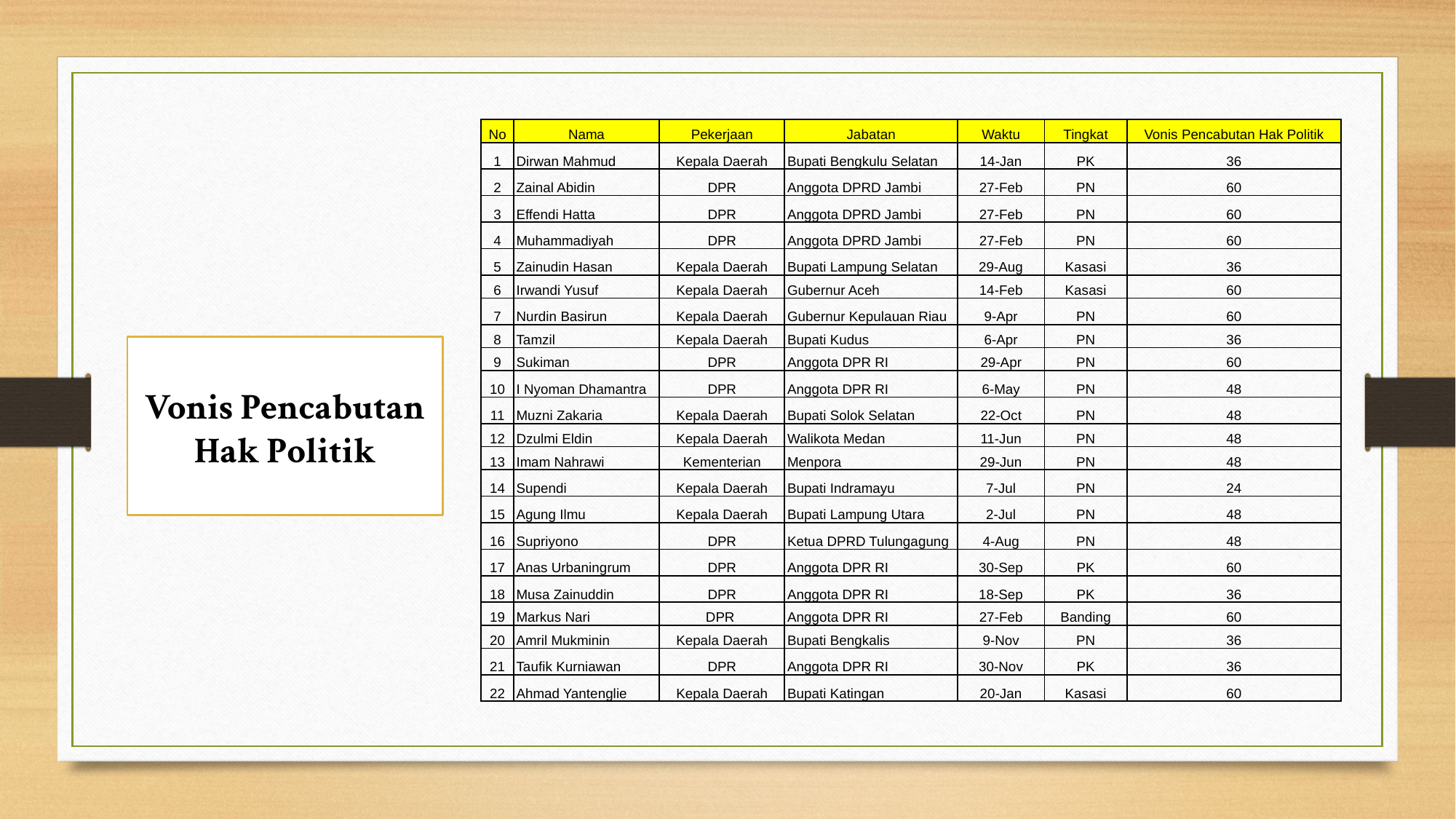

| No | Nama | Pekerjaan | Jabatan | Waktu | Tingkat | Vonis Pencabutan Hak Politik |
| --- | --- | --- | --- | --- | --- | --- |
| 1 | Dirwan Mahmud | Kepala Daerah | Bupati Bengkulu Selatan | 14-Jan | PK | 36 |
| 2 | Zainal Abidin | DPR | Anggota DPRD Jambi | 27-Feb | PN | 60 |
| 3 | Effendi Hatta | DPR | Anggota DPRD Jambi | 27-Feb | PN | 60 |
| 4 | Muhammadiyah | DPR | Anggota DPRD Jambi | 27-Feb | PN | 60 |
| 5 | Zainudin Hasan | Kepala Daerah | Bupati Lampung Selatan | 29-Aug | Kasasi | 36 |
| 6 | Irwandi Yusuf | Kepala Daerah | Gubernur Aceh | 14-Feb | Kasasi | 60 |
| 7 | Nurdin Basirun | Kepala Daerah | Gubernur Kepulauan Riau | 9-Apr | PN | 60 |
| 8 | Tamzil | Kepala Daerah | Bupati Kudus | 6-Apr | PN | 36 |
| 9 | Sukiman | DPR | Anggota DPR RI | 29-Apr | PN | 60 |
| 10 | I Nyoman Dhamantra | DPR | Anggota DPR RI | 6-May | PN | 48 |
| 11 | Muzni Zakaria | Kepala Daerah | Bupati Solok Selatan | 22-Oct | PN | 48 |
| 12 | Dzulmi Eldin | Kepala Daerah | Walikota Medan | 11-Jun | PN | 48 |
| 13 | Imam Nahrawi | Kementerian | Menpora | 29-Jun | PN | 48 |
| 14 | Supendi | Kepala Daerah | Bupati Indramayu | 7-Jul | PN | 24 |
| 15 | Agung Ilmu | Kepala Daerah | Bupati Lampung Utara | 2-Jul | PN | 48 |
| 16 | Supriyono | DPR | Ketua DPRD Tulungagung | 4-Aug | PN | 48 |
| 17 | Anas Urbaningrum | DPR | Anggota DPR RI | 30-Sep | PK | 60 |
| 18 | Musa Zainuddin | DPR | Anggota DPR RI | 18-Sep | PK | 36 |
| 19 | Markus Nari | DPR | Anggota DPR RI | 27-Feb | Banding | 60 |
| 20 | Amril Mukminin | Kepala Daerah | Bupati Bengkalis | 9-Nov | PN | 36 |
| 21 | Taufik Kurniawan | DPR | Anggota DPR RI | 30-Nov | PK | 36 |
| 22 | Ahmad Yantenglie | Kepala Daerah | Bupati Katingan | 20-Jan | Kasasi | 60 |
Vonis Pencabutan Hak Politik